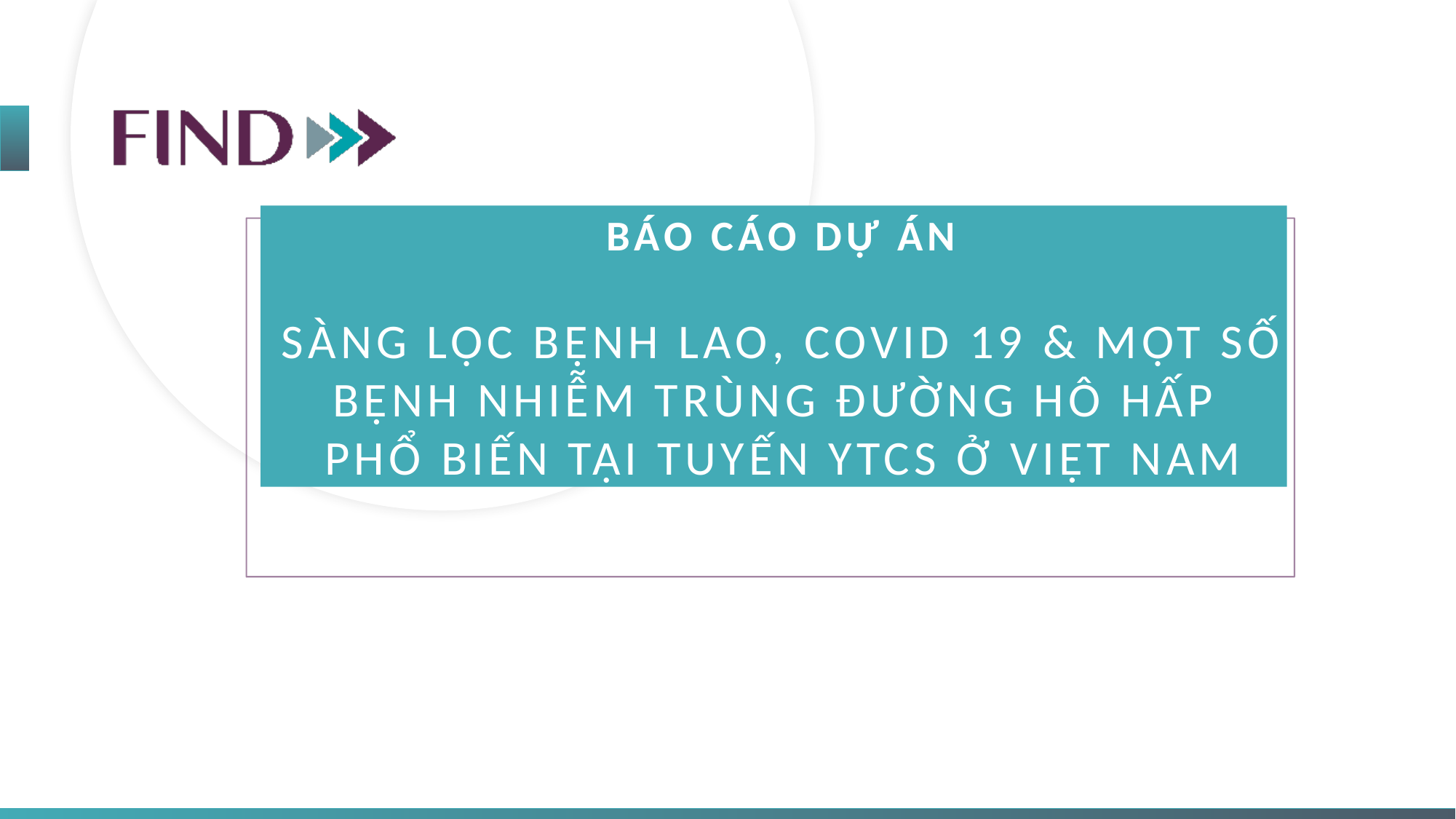

# BÁO CÁO DỰ ÁN sàng lọc bỆnh lao, COVID 19 & MỘT SỐ BỆNH NHIỄM TRÙNG ĐƯỜNG HÔ HẤP PHỔ BIẾN TẠI TUYẾN YTCS Ở VIỆT NAM